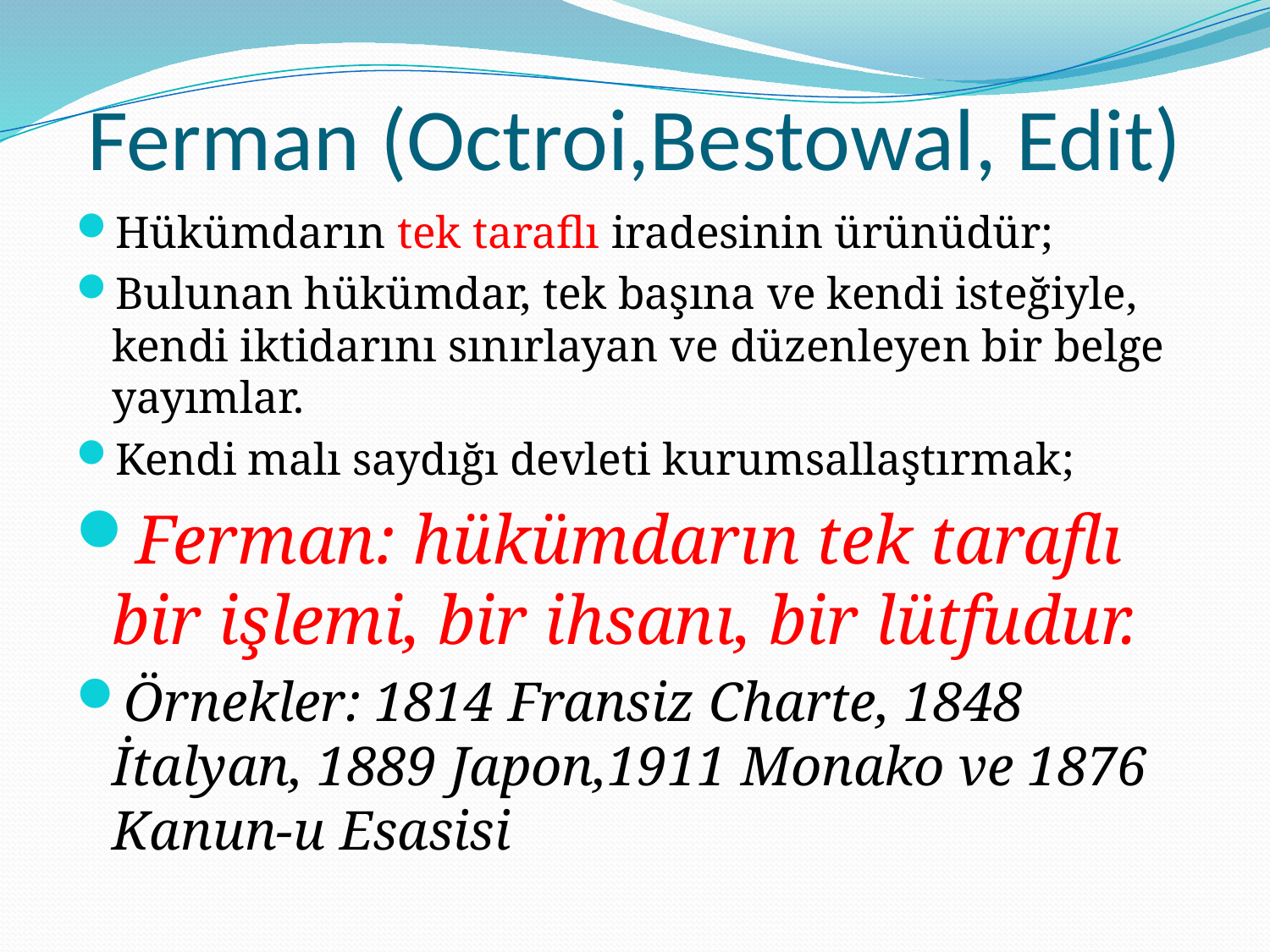

# Ferman (Octroi,Bestowal, Edit)
Hükümdarın tek taraflı iradesinin ürünüdür;
Bulunan hükümdar, tek başına ve kendi isteğiyle, kendi iktidarını sınırlayan ve düzenleyen bir belge yayımlar.
Kendi malı saydığı devleti kurumsallaştırmak;
Ferman: hükümdarın tek taraflı bir işlemi, bir ihsanı, bir lütfudur.
Örnekler: 1814 Fransiz Charte, 1848 İtalyan, 1889 Japon,1911 Monako ve 1876 Kanun-u Esasisi